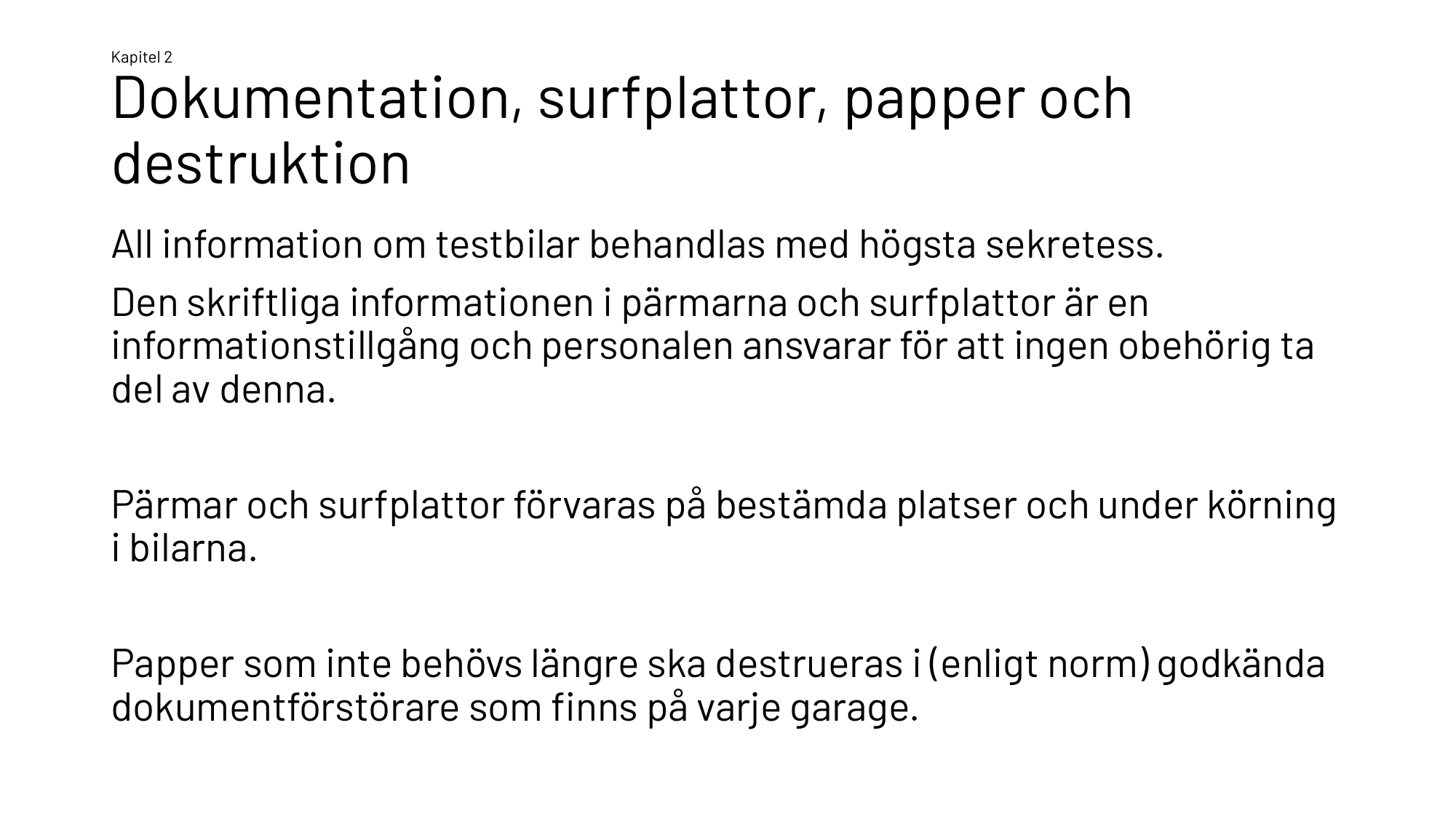

# Kapitel 2 Dokumentation, surfplattor, papper och destruktion
All information om testbilar behandlas med högsta sekretess.
Den skriftliga informationen i pärmarna och surfplattor är en informationstillgång och personalen ansvarar för att ingen obehörig ta del av denna.

Pärmar och surfplattor förvaras på bestämda platser och under körning i bilarna.

Papper som inte behövs längre ska destrueras i (enligt norm) godkända dokumentförstörare som finns på varje garage.